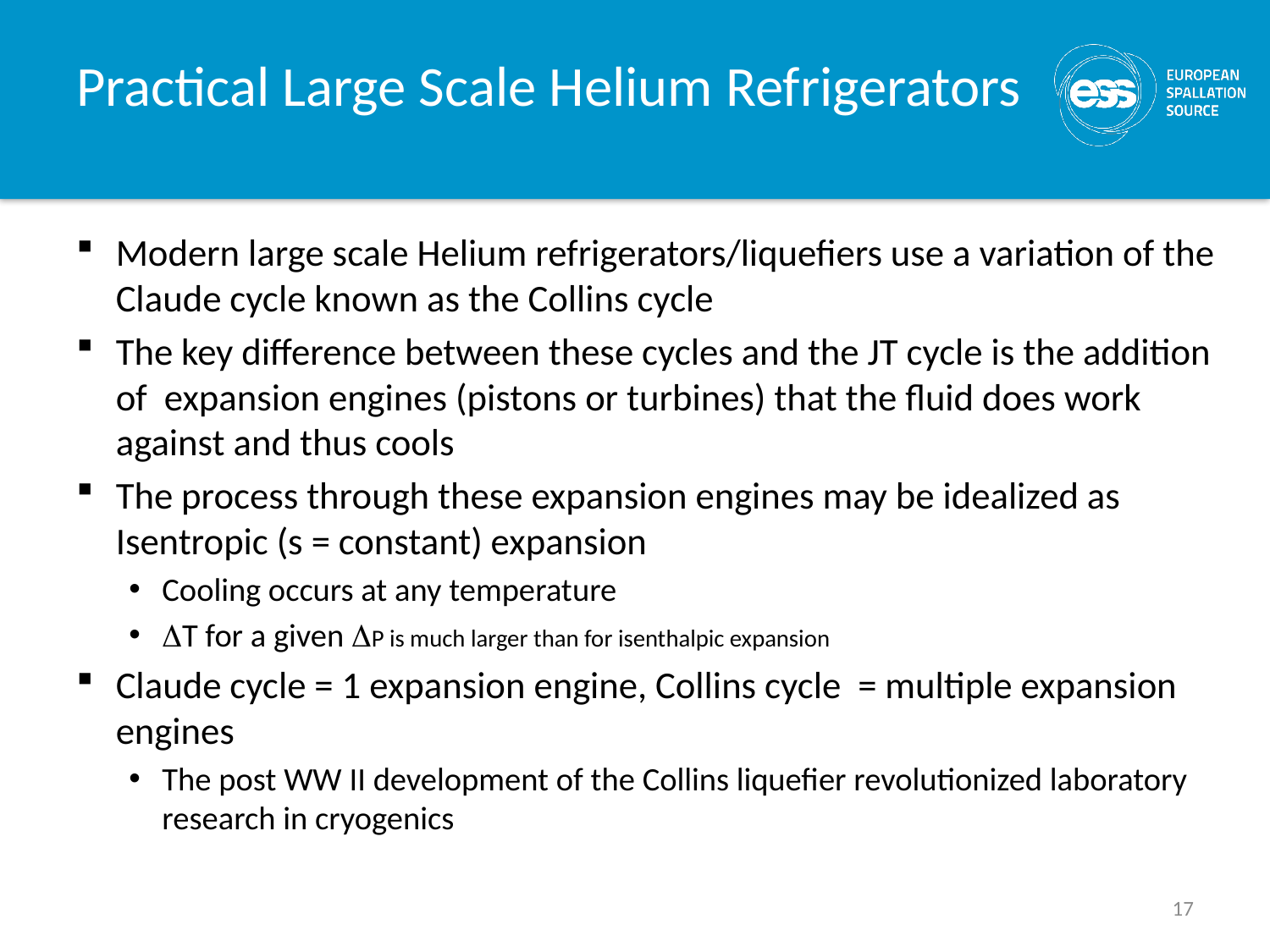

# Practical Large Scale Helium Refrigerators
Modern large scale Helium refrigerators/liquefiers use a variation of the Claude cycle known as the Collins cycle
The key difference between these cycles and the JT cycle is the addition of  expansion engines (pistons or turbines) that the fluid does work against and thus cools
The process through these expansion engines may be idealized as Isentropic (s = constant) expansion
Cooling occurs at any temperature
ΔT for a given ΔP is much larger than for isenthalpic expansion
Claude cycle = 1 expansion engine, Collins cycle  = multiple expansion engines
The post WW II development of the Collins liquefier revolutionized laboratory research in cryogenics

17